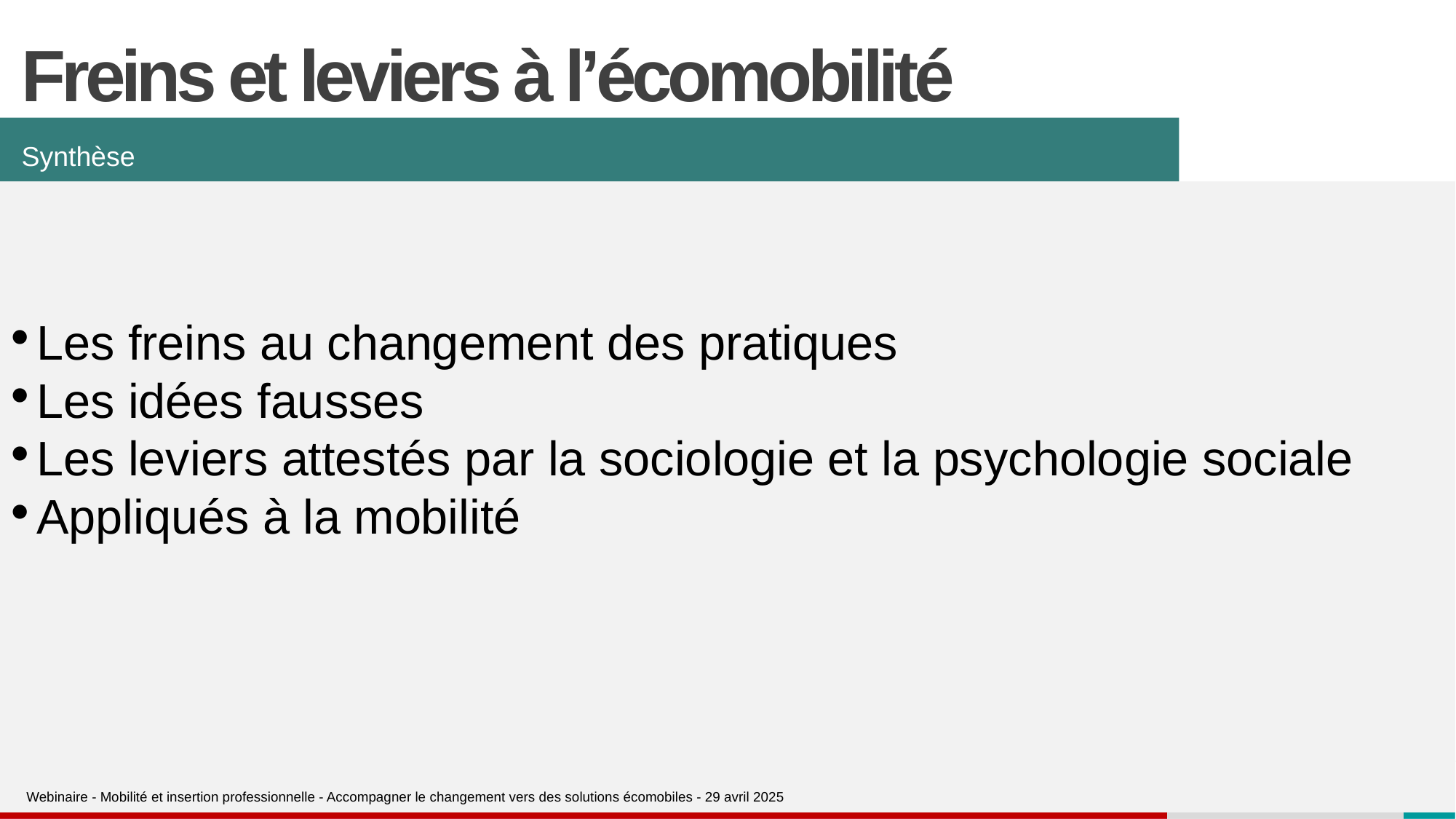

#
Freins et leviers à l’écomobilité
Synthèse

Les freins au changement des pratiques
Les idées fausses
Les leviers attestés par la sociologie et la psychologie sociale
Appliqués à la mobilité

Webinaire - Mobilité et insertion professionnelle - Accompagner le changement vers des solutions écomobiles - 29 avril 2025